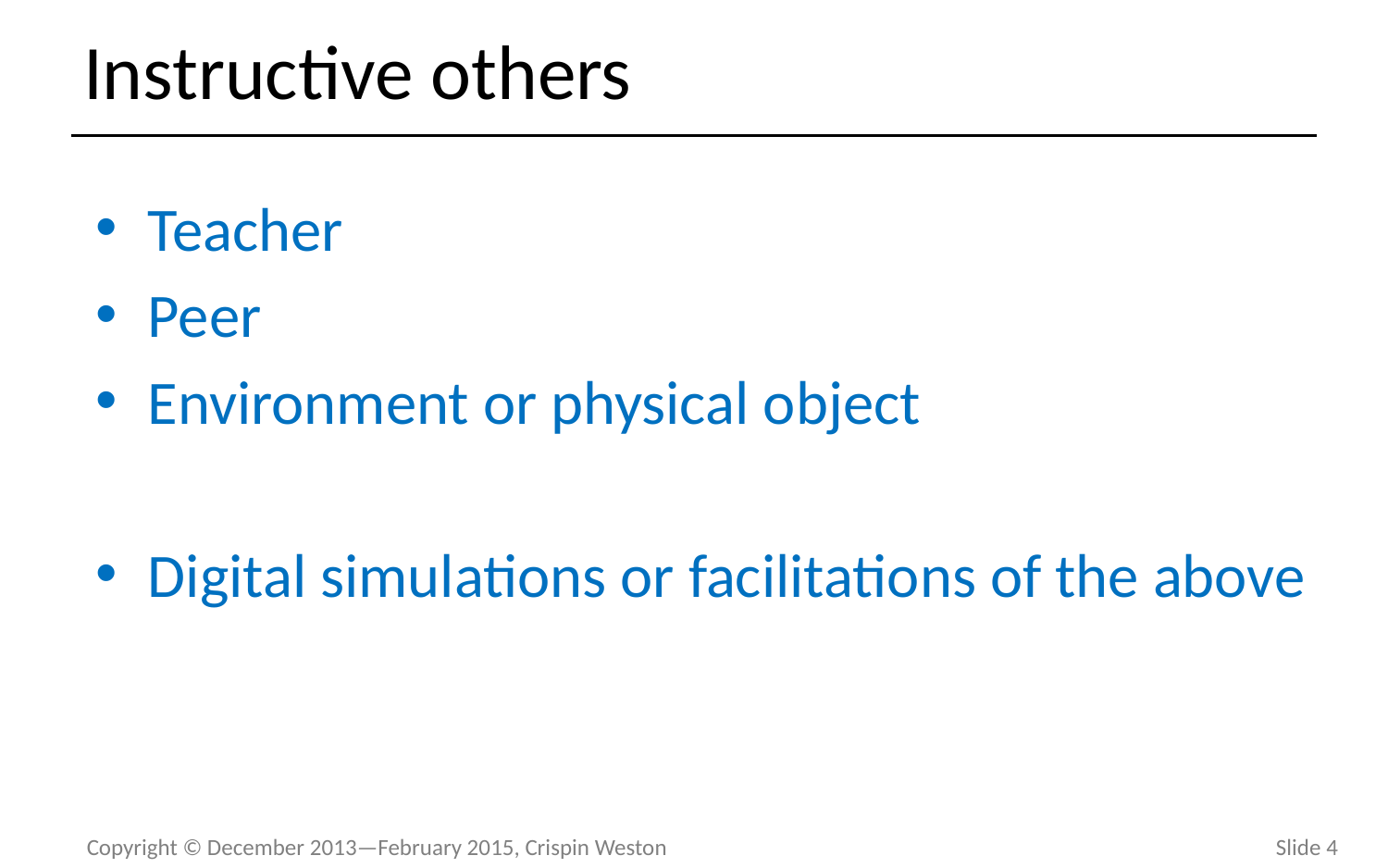

# Instructive others
Teacher
Peer
Environment or physical object

Digital simulations or facilitations of the above